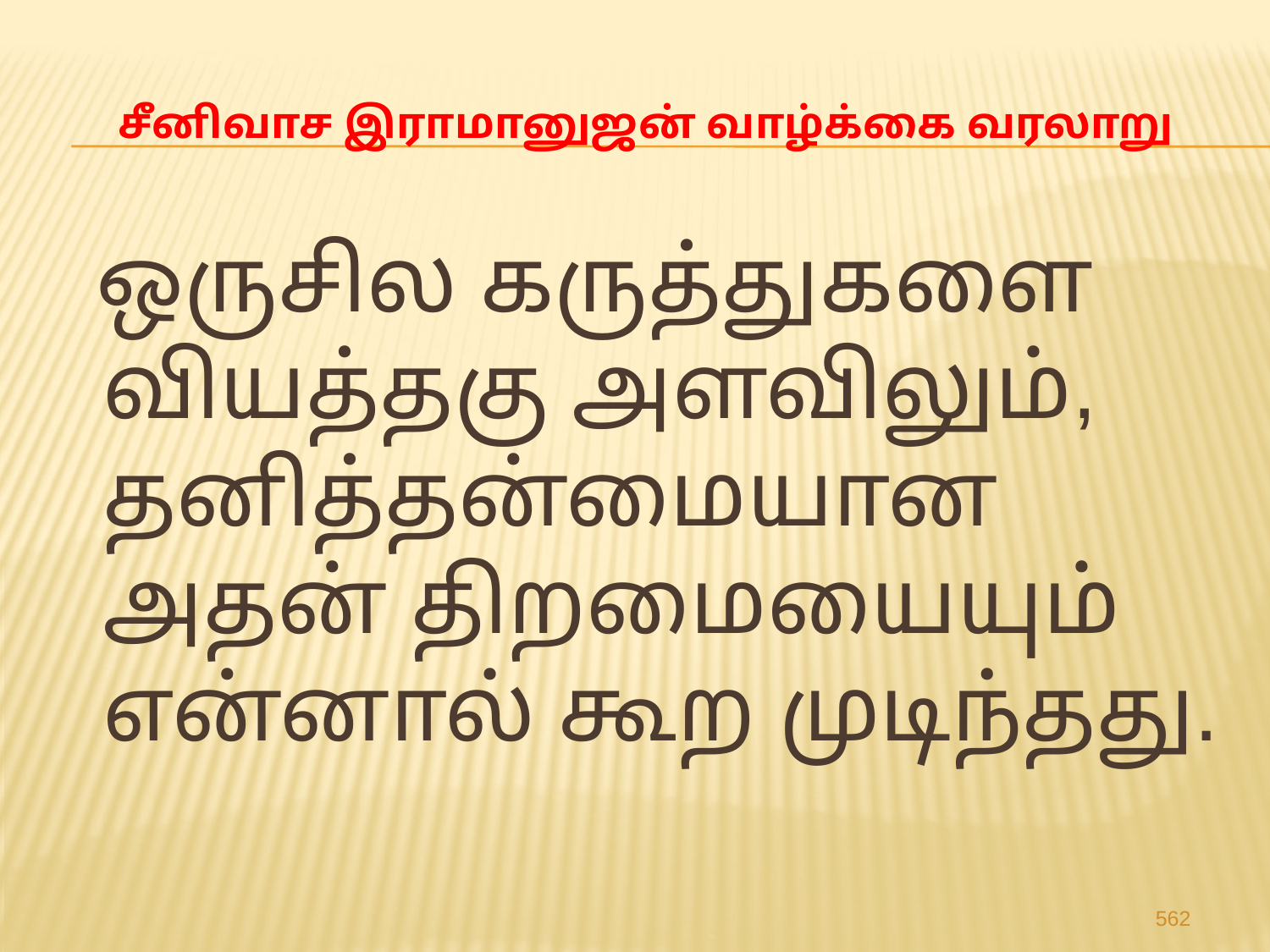

# சீனிவாச இராமானுஜன் வாழ்க்கை வரலாறு
   ஒருசில கருத்துகளை வியத்தகு அளவிலும், தனித்தன்மையான அதன் திறமையையும் என்னால் கூற முடிந்தது.

562